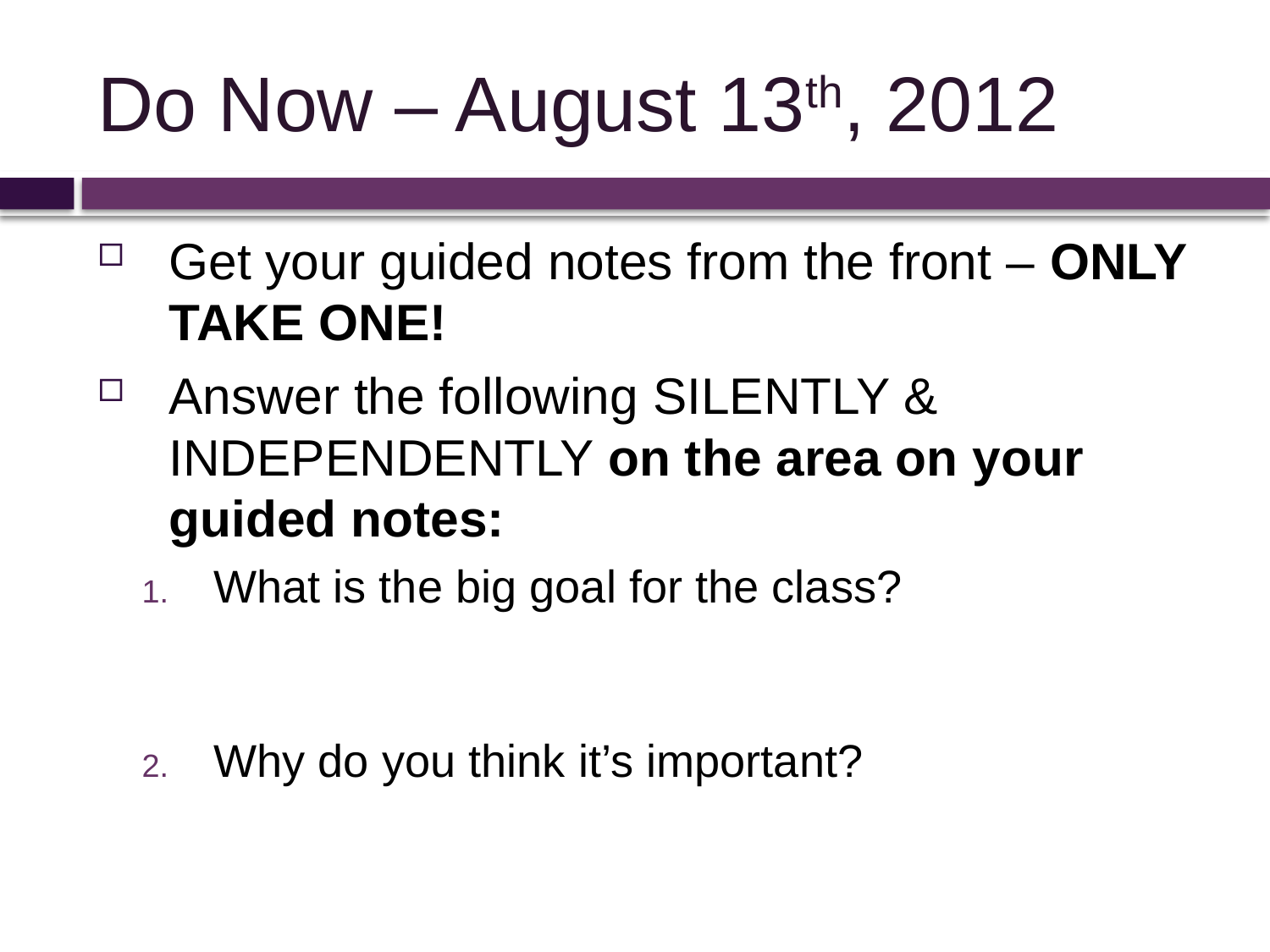

# Do Now – August 13th, 2012
Get your guided notes from the front – ONLY TAKE ONE!
Answer the following SILENTLY & INDEPENDENTLY on the area on your guided notes:
What is the big goal for the class?
Why do you think it’s important?